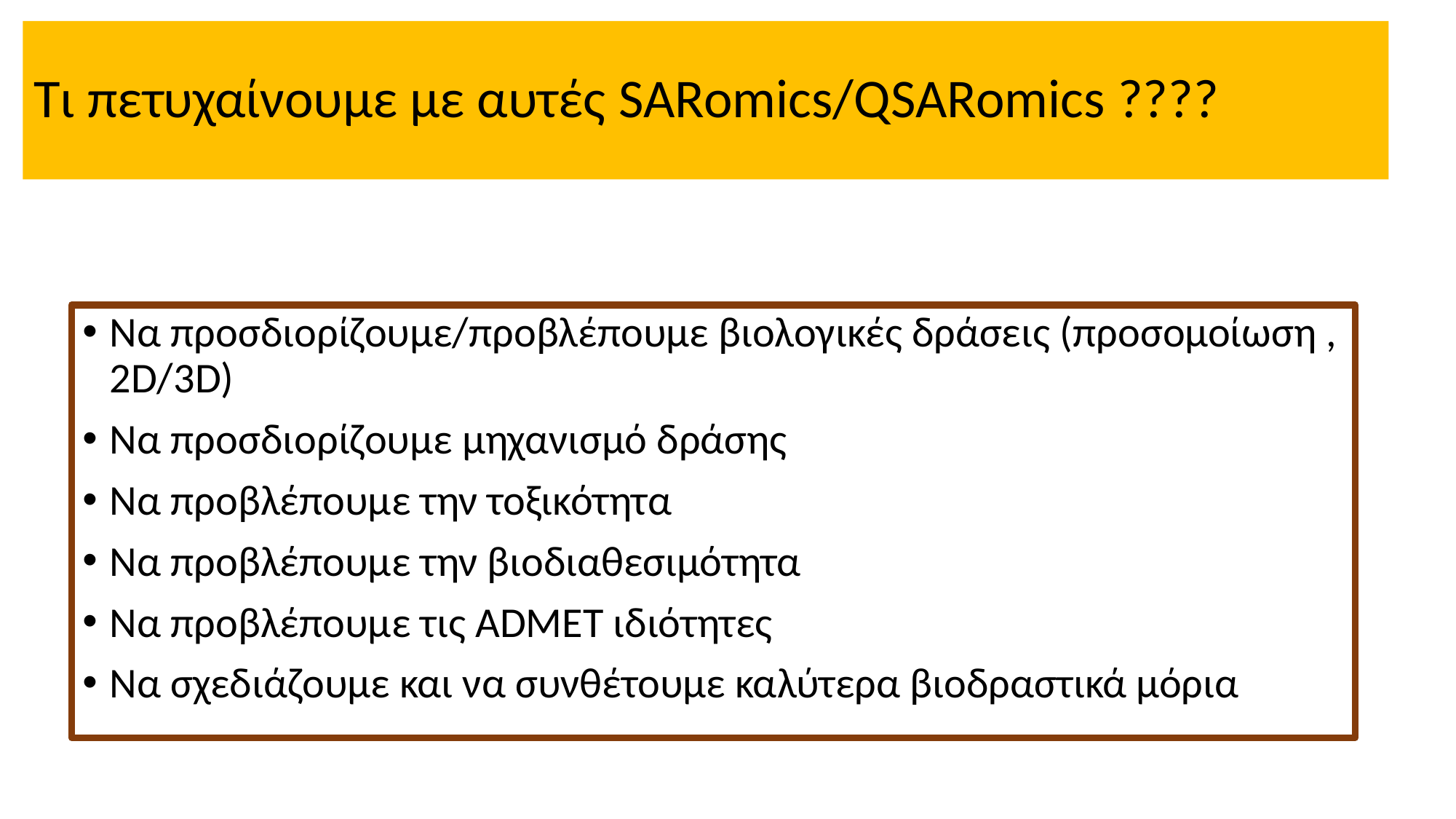

# Τι πετυχαίνουμε με αυτές SARomics/QSARomics ????
Να προσδιορίζουμε/προβλέπουμε βιολογικές δράσεις (προσομοίωση , 2D/3D)
Να προσδιορίζουμε μηχανισμό δράσης
Να προβλέπουμε την τοξικότητα
Να προβλέπουμε την βιοδιαθεσιμότητα
Να προβλέπουμε τις ADMET ιδιότητες
Να σχεδιάζουμε και να συνθέτουμε καλύτερα βιοδραστικά μόρια